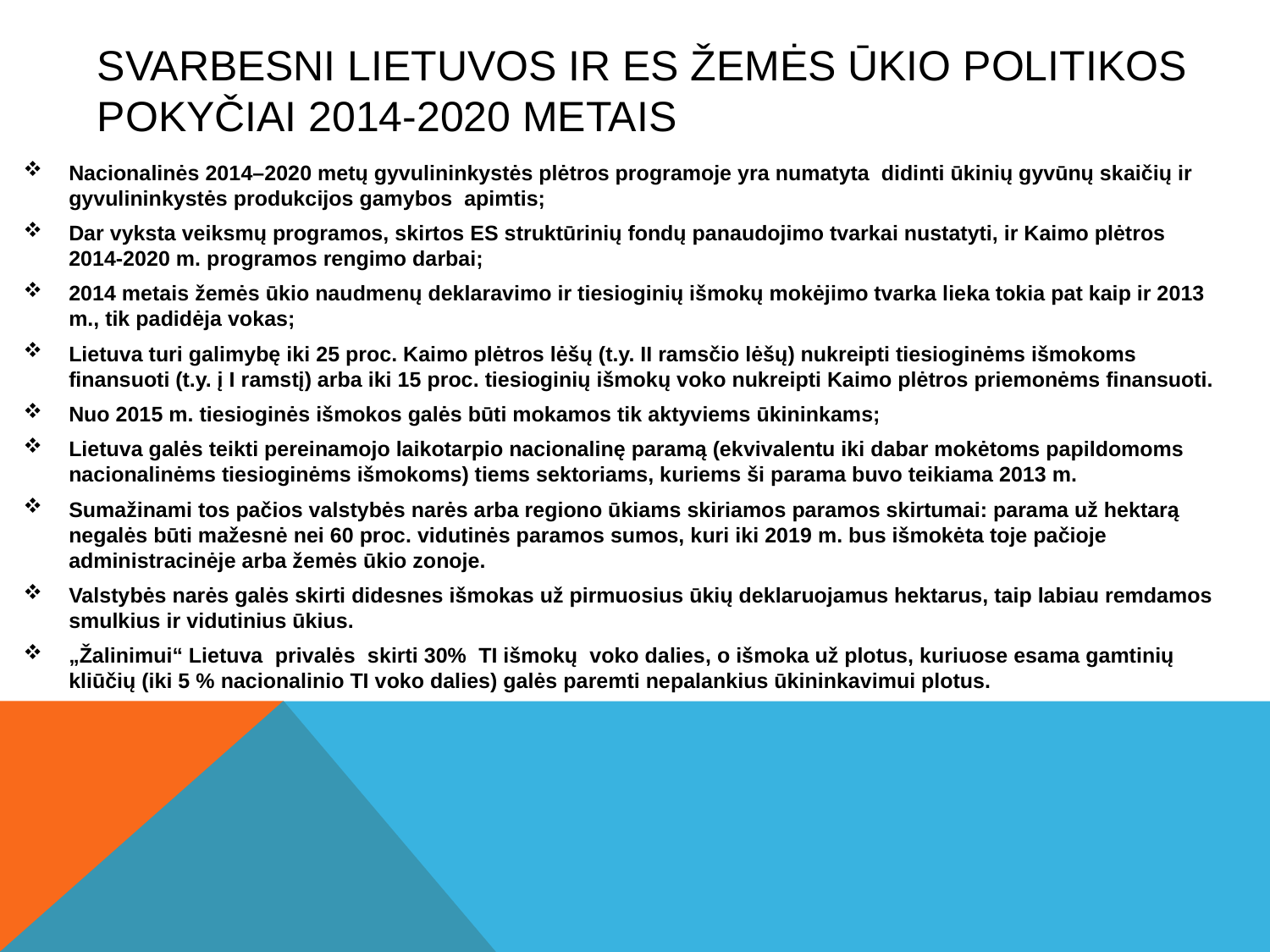

# Svarbesni Lietuvos ir es žemės ūkio politikos pokyčiai 2014-2020 metais
Nacionalinės 2014–2020 metų gyvulininkystės plėtros programoje yra numatyta  didinti ūkinių gyvūnų skaičių ir gyvulininkystės produkcijos gamybos  apimtis;
Dar vyksta veiksmų programos, skirtos ES struktūrinių fondų panaudojimo tvarkai nustatyti, ir Kaimo plėtros 2014-2020 m. programos rengimo darbai;
2014 metais žemės ūkio naudmenų deklaravimo ir tiesioginių išmokų mokėjimo tvarka lieka tokia pat kaip ir 2013 m., tik padidėja vokas;
Lietuva turi galimybę iki 25 proc. Kaimo plėtros lėšų (t.y. II ramsčio lėšų) nukreipti tiesioginėms išmokoms finansuoti (t.y. į I ramstį) arba iki 15 proc. tiesioginių išmokų voko nukreipti Kaimo plėtros priemonėms finansuoti.
Nuo 2015 m. tiesioginės išmokos galės būti mokamos tik aktyviems ūkininkams;
Lietuva galės teikti pereinamojo laikotarpio nacionalinę paramą (ekvivalentu iki dabar mokėtoms papildomoms nacionalinėms tiesioginėms išmokoms) tiems sektoriams, kuriems ši parama buvo teikiama 2013 m.
Sumažinami tos pačios valstybės narės arba regiono ūkiams skiriamos paramos skirtumai: parama už hektarą negalės būti mažesnė nei 60 proc. vidutinės paramos sumos, kuri iki 2019 m. bus išmokėta toje pačioje administracinėje arba žemės ūkio zonoje.
Valstybės narės galės skirti didesnes išmokas už pirmuosius ūkių deklaruojamus hektarus, taip labiau remdamos smulkius ir vidutinius ūkius.
„Žalinimui“ Lietuva  privalės  skirti 30%  TI išmokų  voko dalies, o išmoka už plotus, kuriuose esama gamtinių kliūčių (iki 5 % nacionalinio TI voko dalies) galės paremti nepalankius ūkininkavimui plotus.